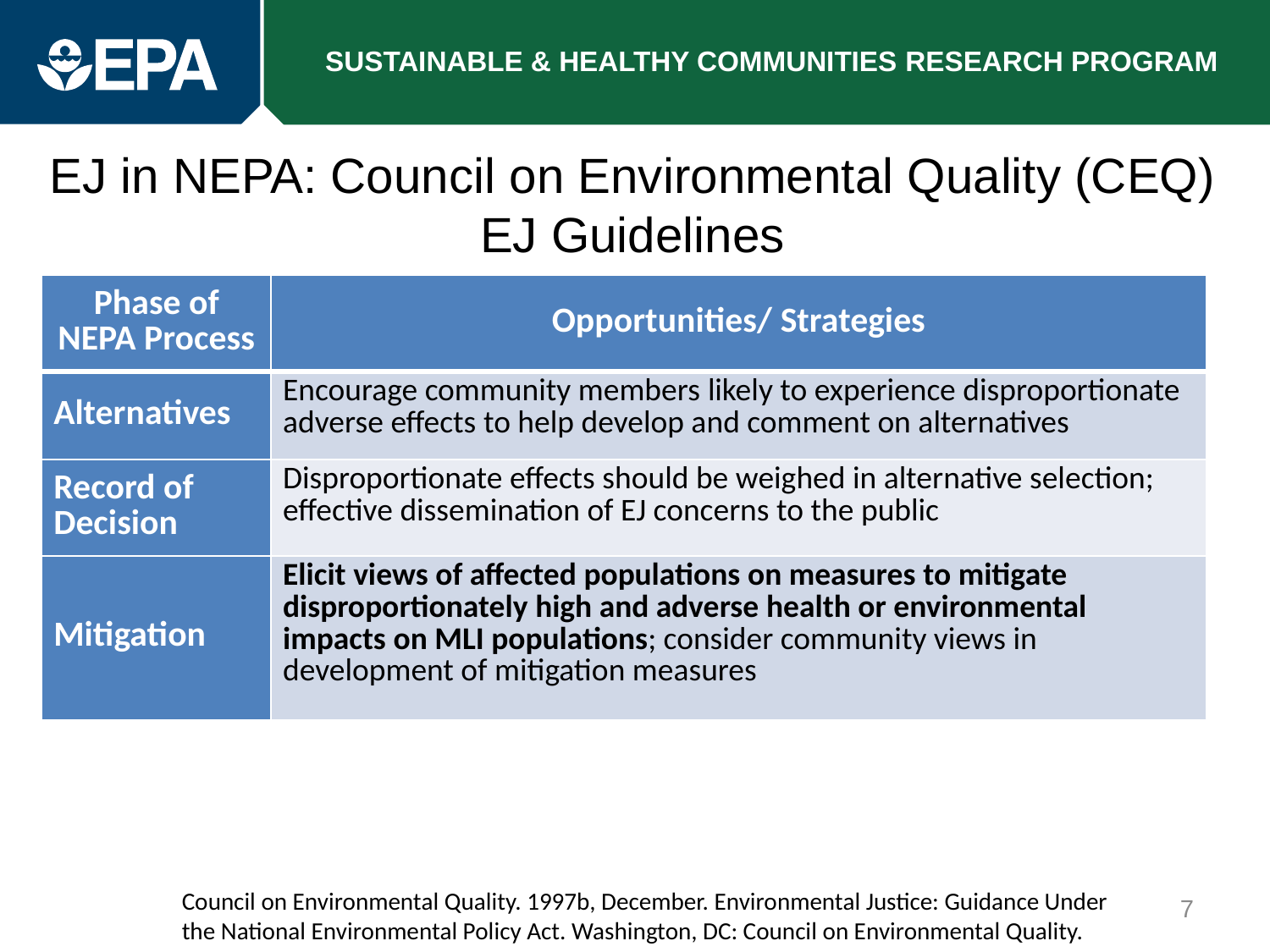

# EJ in NEPA: Council on Environmental Quality (CEQ) EJ Guidelines
| Phase of NEPA Process | Opportunities/ Strategies |
| --- | --- |
| Alternatives | Encourage community members likely to experience disproportionate adverse effects to help develop and comment on alternatives |
| Record of Decision | Disproportionate effects should be weighed in alternative selection; effective dissemination of EJ concerns to the public |
| Mitigation | Elicit views of affected populations on measures to mitigate disproportionately high and adverse health or environmental impacts on MLI populations; consider community views in development of mitigation measures |
Council on Environmental Quality. 1997b, December. Environmental Justice: Guidance Under the National Environmental Policy Act. Washington, DC: Council on Environmental Quality.
7